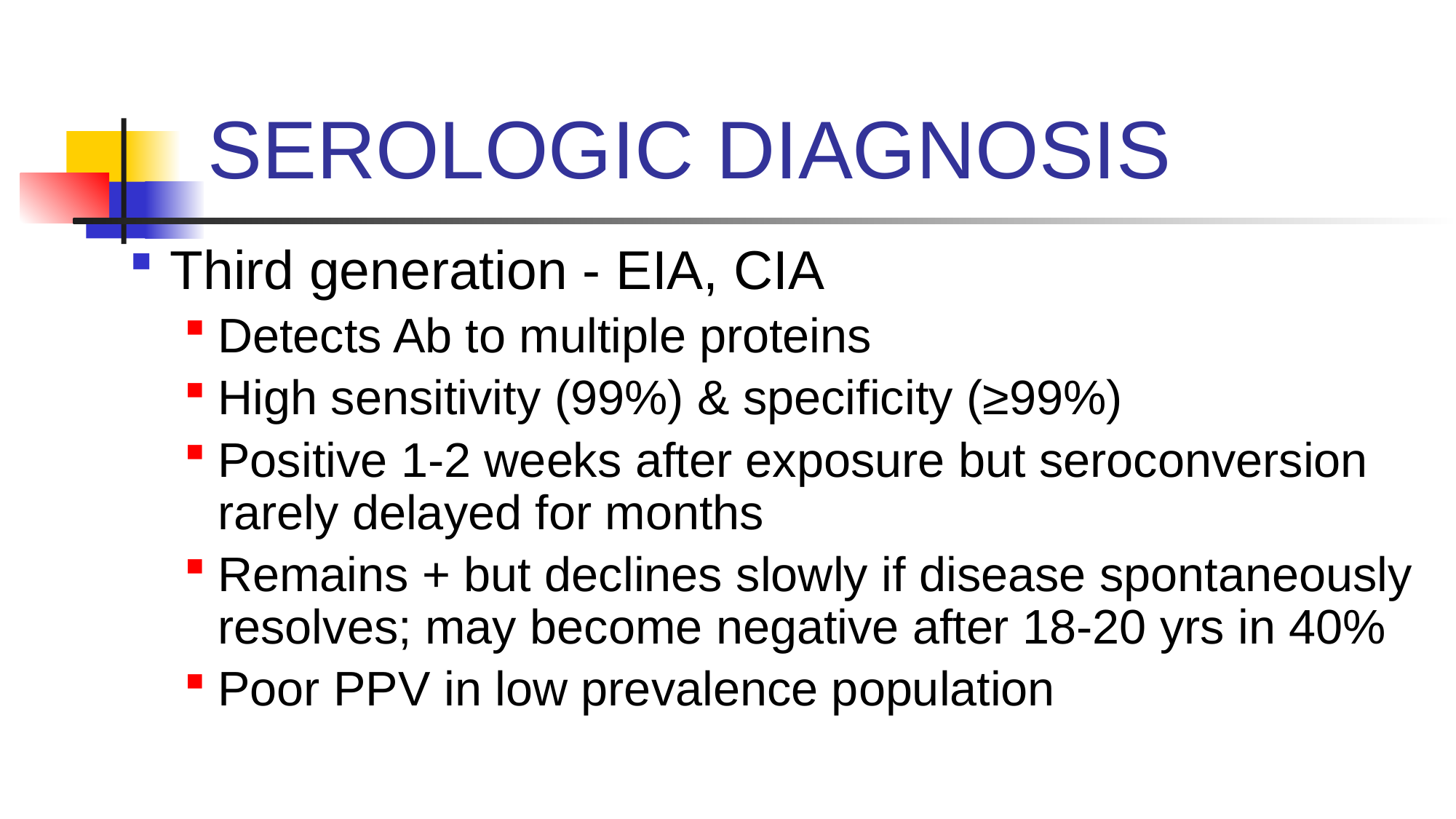

# SEROLOGIC DIAGNOSIS
Third generation - EIA, CIA
Detects Ab to multiple proteins
High sensitivity (99%) & specificity (≥99%)
Positive 1-2 weeks after exposure but seroconversion rarely delayed for months
Remains + but declines slowly if disease spontaneously resolves; may become negative after 18-20 yrs in 40%
Poor PPV in low prevalence population